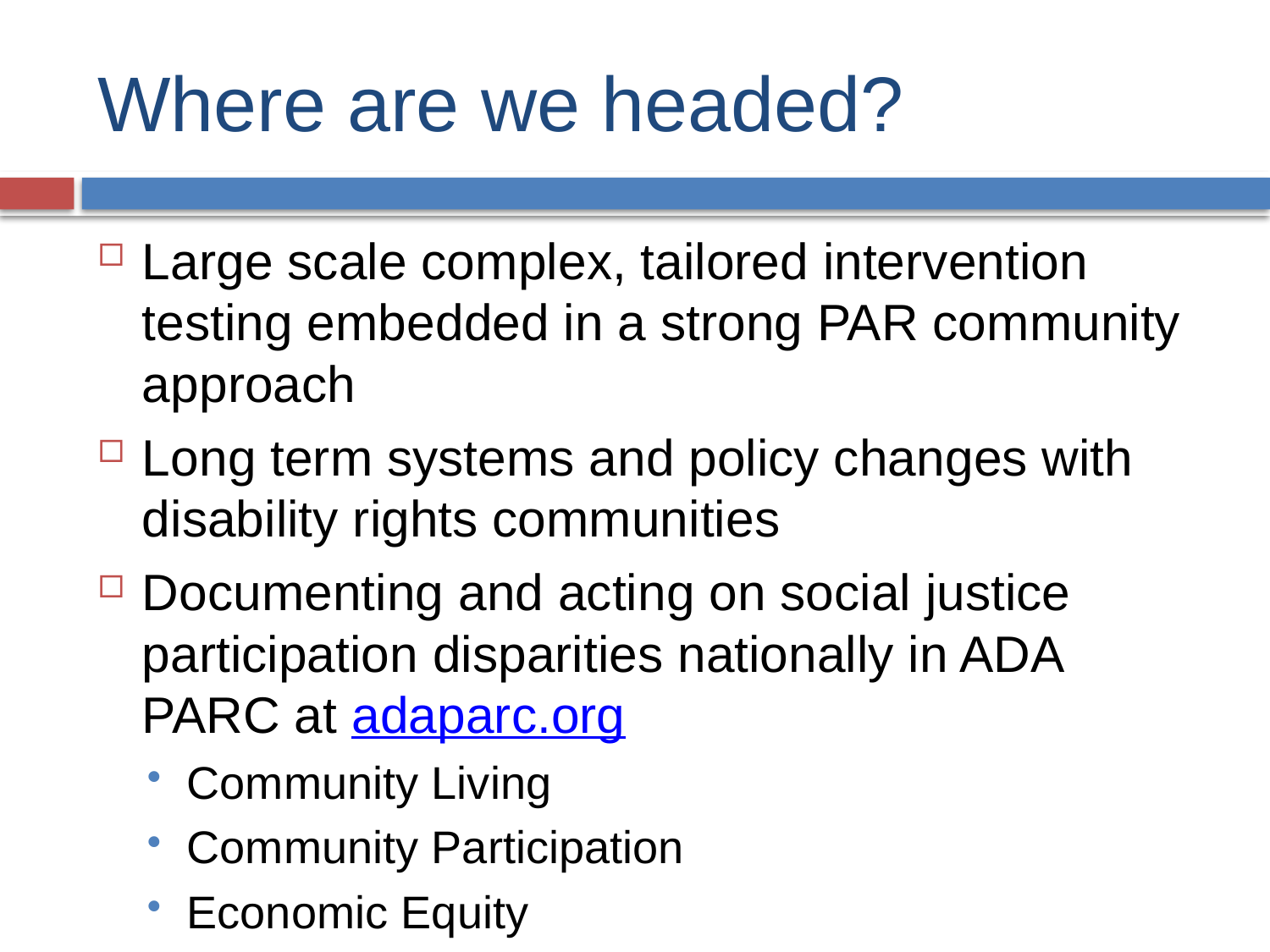

# Where are we headed?
Large scale complex, tailored intervention testing embedded in a strong PAR community approach
Long term systems and policy changes with disability rights communities
Documenting and acting on social justice participation disparities nationally in ADA PARC at adaparc.org
Community Living
Community Participation
Economic Equity